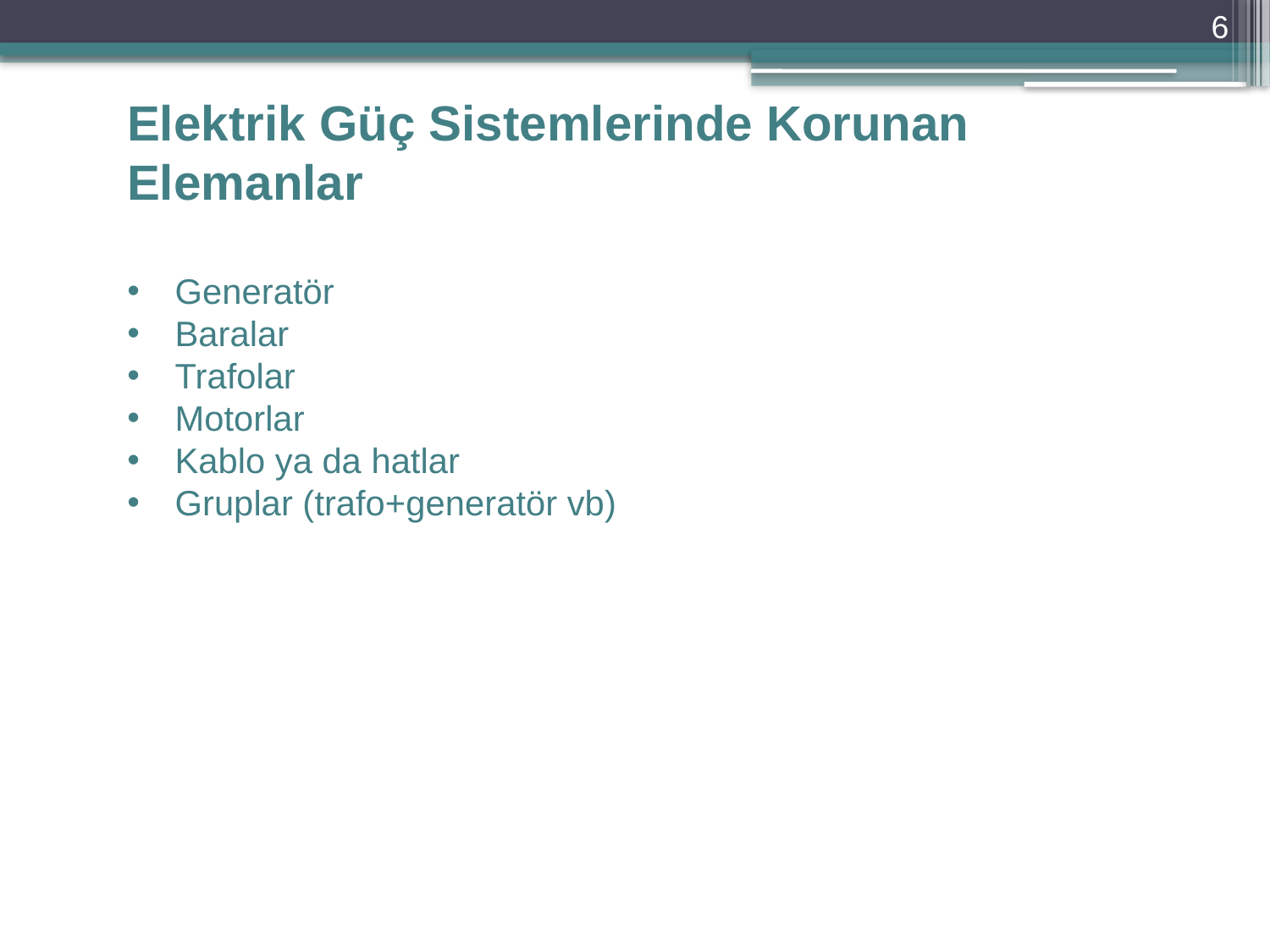

6
Elektrik Güç Sistemlerinde Korunan Elemanlar

Generatör
Baralar
Trafolar
Motorlar
Kablo ya da hatlar
Gruplar (trafo+generatör vb)